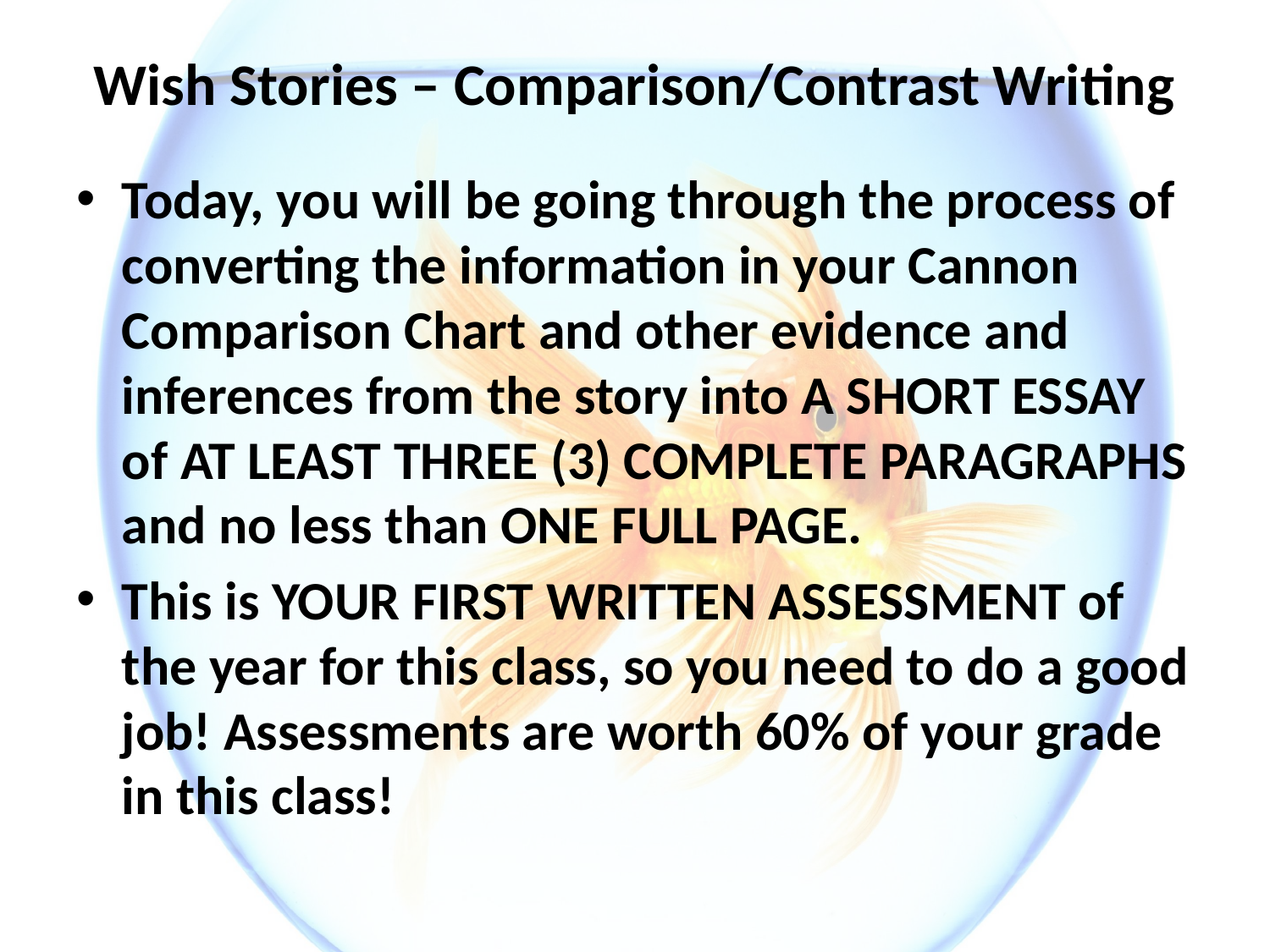

# Wish Stories – Comparison/Contrast Writing
Today, you will be going through the process of converting the information in your Cannon Comparison Chart and other evidence and inferences from the story into A SHORT ESSAY of AT LEAST THREE (3) COMPLETE PARAGRAPHS and no less than ONE FULL PAGE.
This is YOUR FIRST WRITTEN ASSESSMENT of the year for this class, so you need to do a good job! Assessments are worth 60% of your grade in this class!